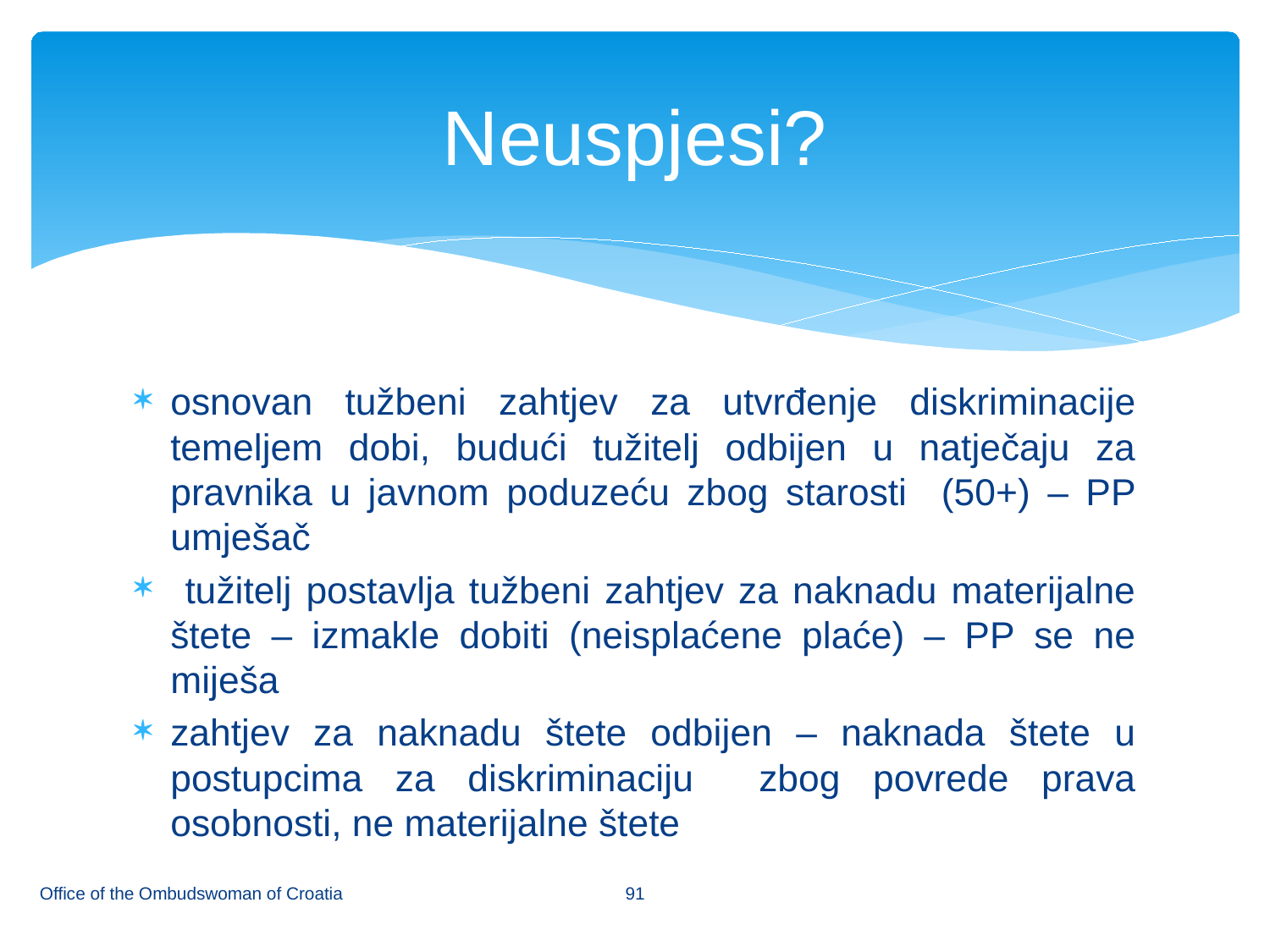

# Neuspjesi?
osnovan tužbeni zahtjev za utvrđenje diskriminacije temeljem dobi, budući tužitelj odbijen u natječaju za pravnika u javnom poduzeću zbog starosti  (50+) – PP umješač
 tužitelj postavlja tužbeni zahtjev za naknadu materijalne štete – izmakle dobiti (neisplaćene plaće) – PP se ne miješa
zahtjev za naknadu štete odbijen – naknada štete u postupcima za diskriminaciju  zbog povrede prava osobnosti, ne materijalne štete
91
Office of the Ombudswoman of Croatia